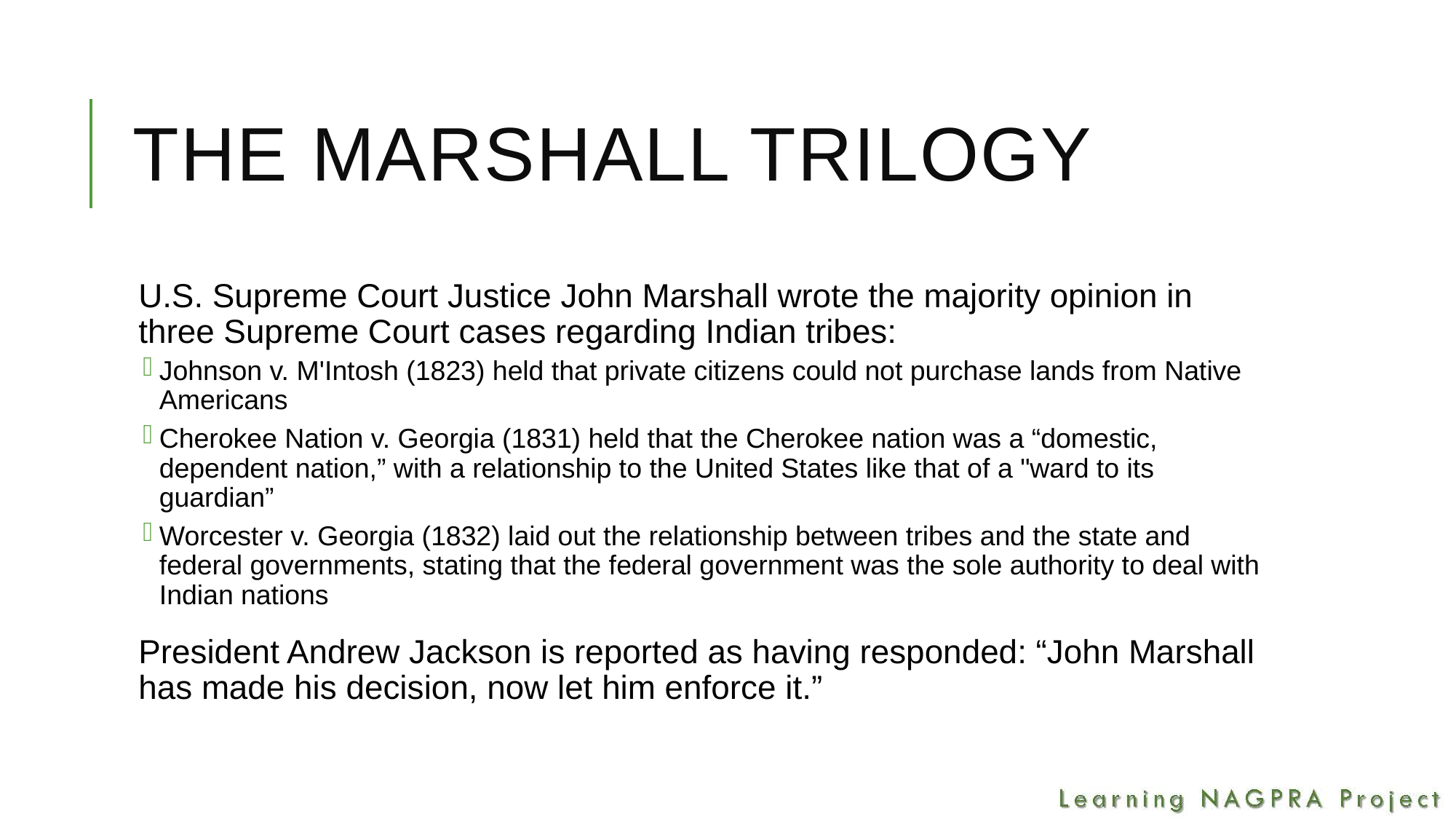

# The marshall trilogy
U.S. Supreme Court Justice John Marshall wrote the majority opinion in three Supreme Court cases regarding Indian tribes:
Johnson v. M'Intosh (1823) held that private citizens could not purchase lands from Native Americans
Cherokee Nation v. Georgia (1831) held that the Cherokee nation was a “domestic, dependent nation,” with a relationship to the United States like that of a "ward to its guardian”
Worcester v. Georgia (1832) laid out the relationship between tribes and the state and federal governments, stating that the federal government was the sole authority to deal with Indian nations
President Andrew Jackson is reported as having responded: “John Marshall has made his decision, now let him enforce it.”